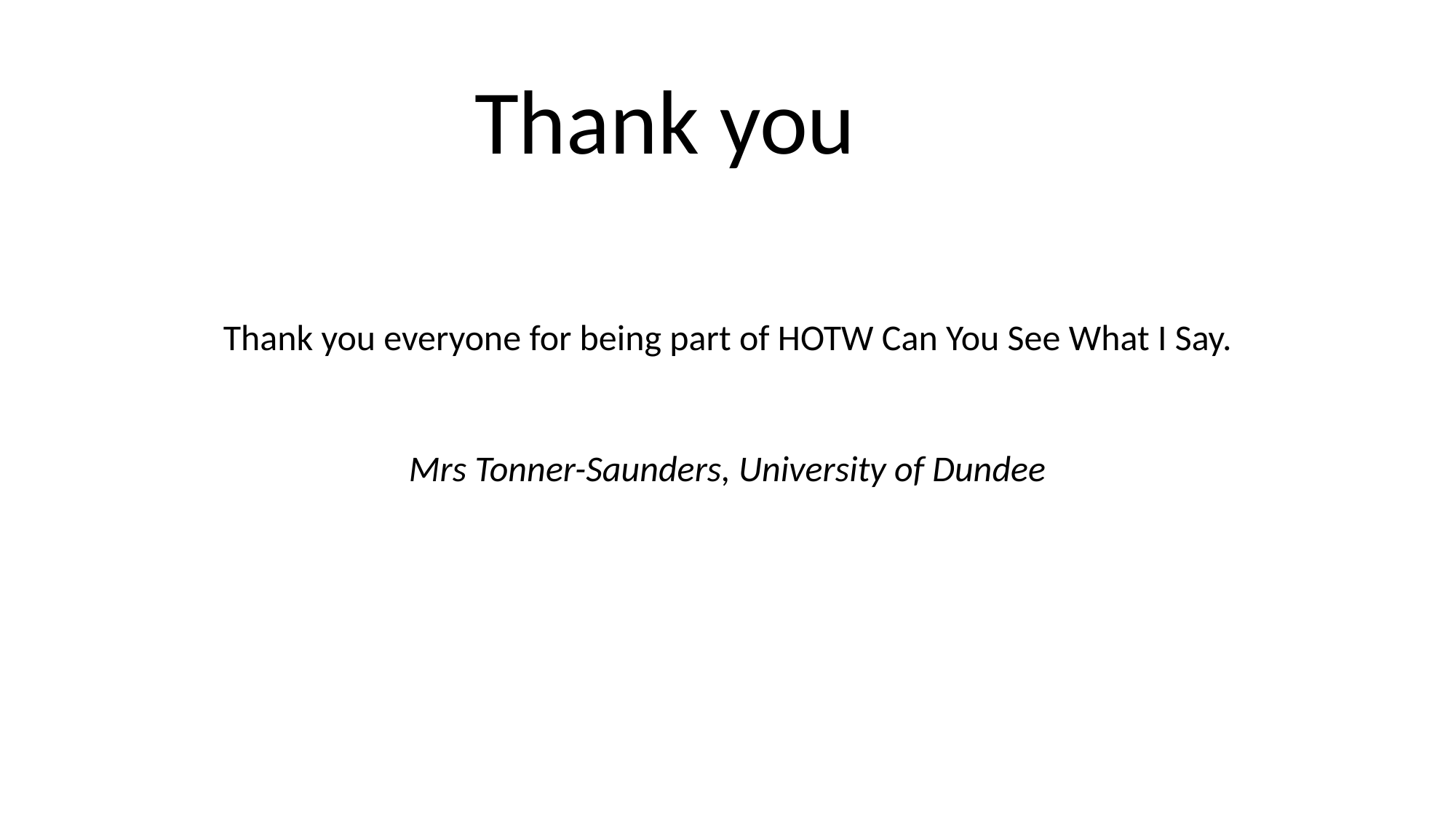

Thank you
Thank you everyone for being part of HOTW Can You See What I Say.

Mrs Tonner-Saunders, University of Dundee